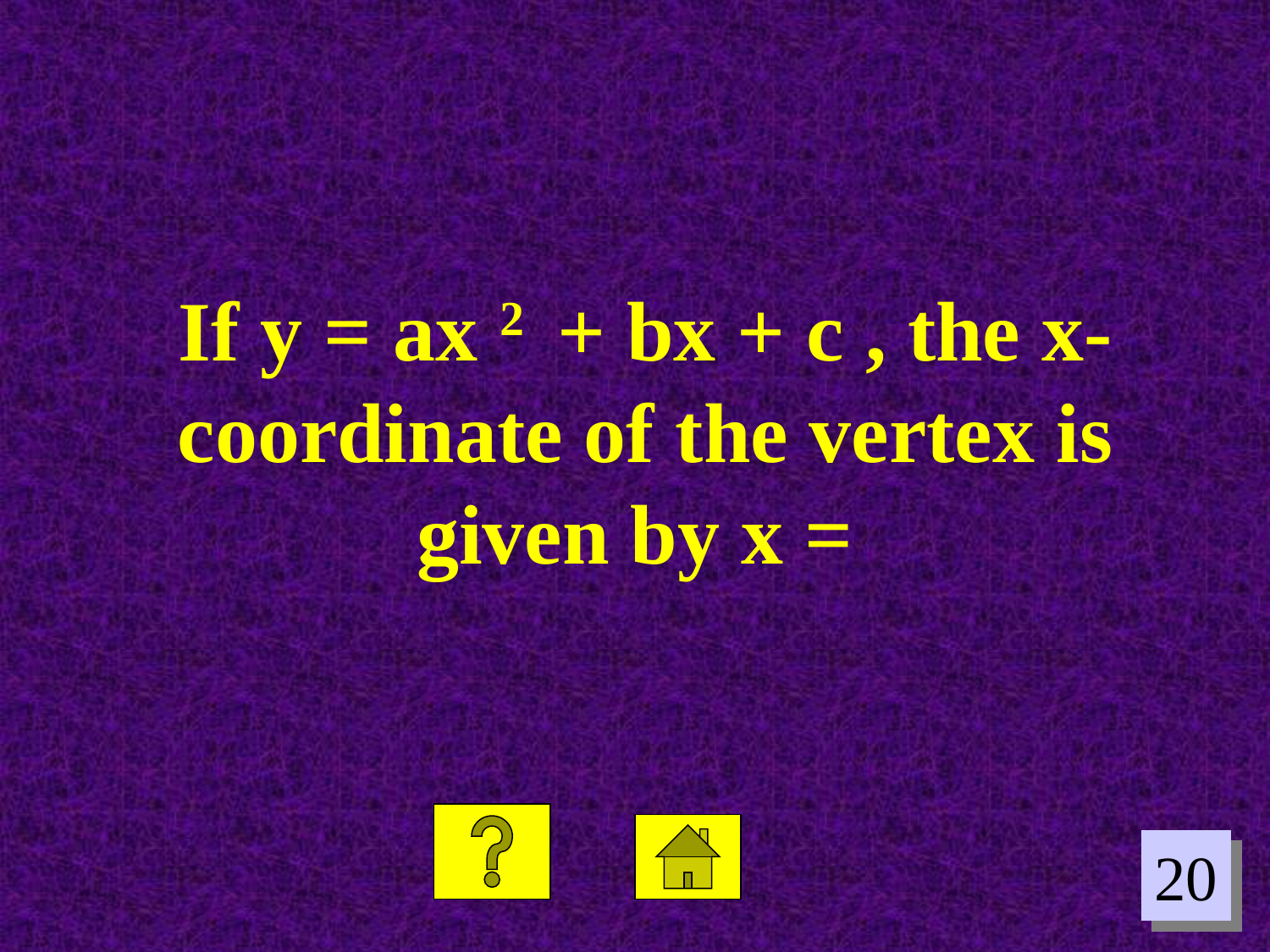

If y = ax 2  + bx + c , the x-coordinate of the vertex is given by x =

20